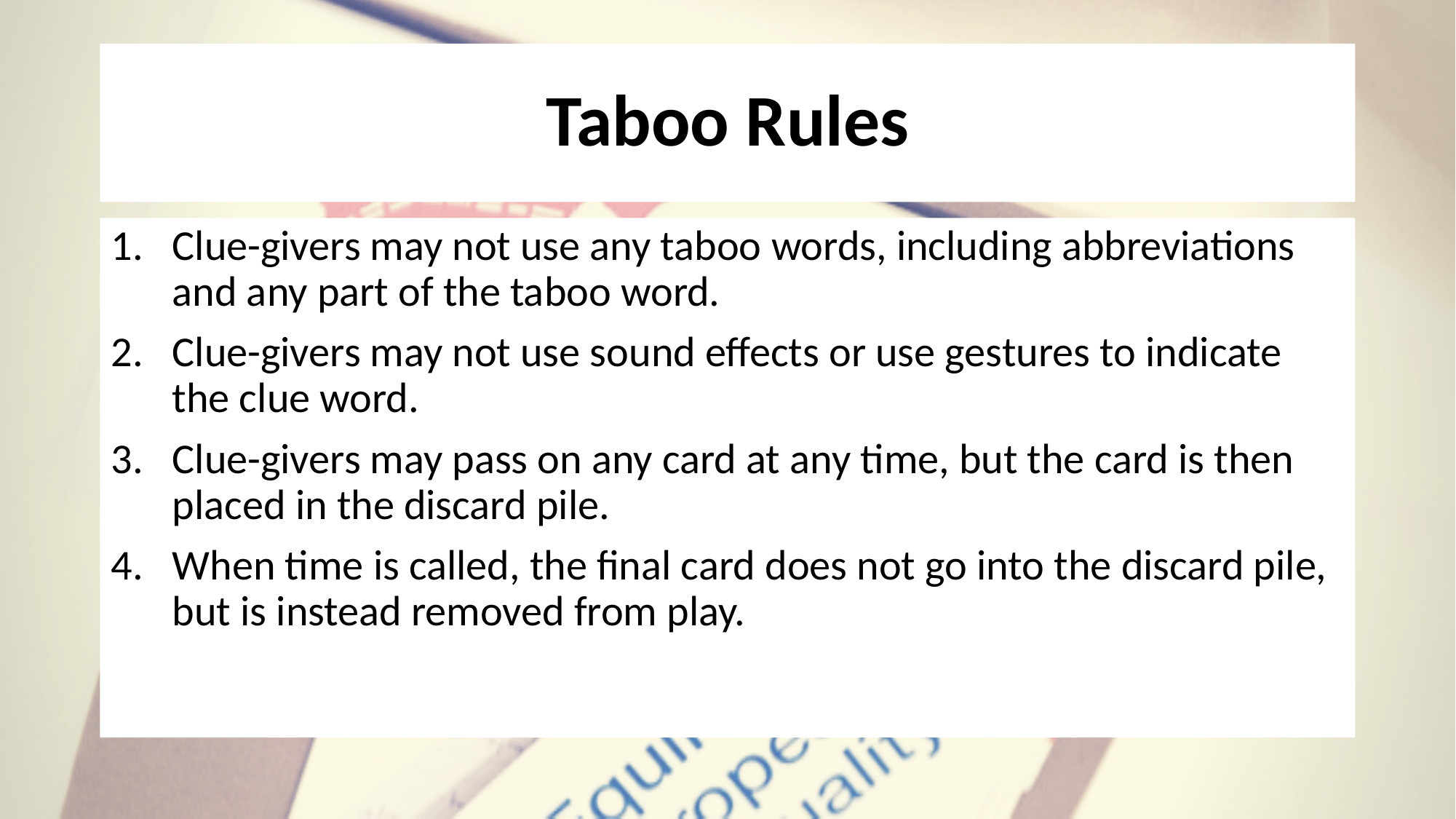

# Taboo Rules
Clue-givers may not use any taboo words, including abbreviations and any part of the taboo word.
Clue-givers may not use sound effects or use gestures to indicate the clue word.
Clue-givers may pass on any card at any time, but the card is then placed in the discard pile.
When time is called, the final card does not go into the discard pile, but is instead removed from play.